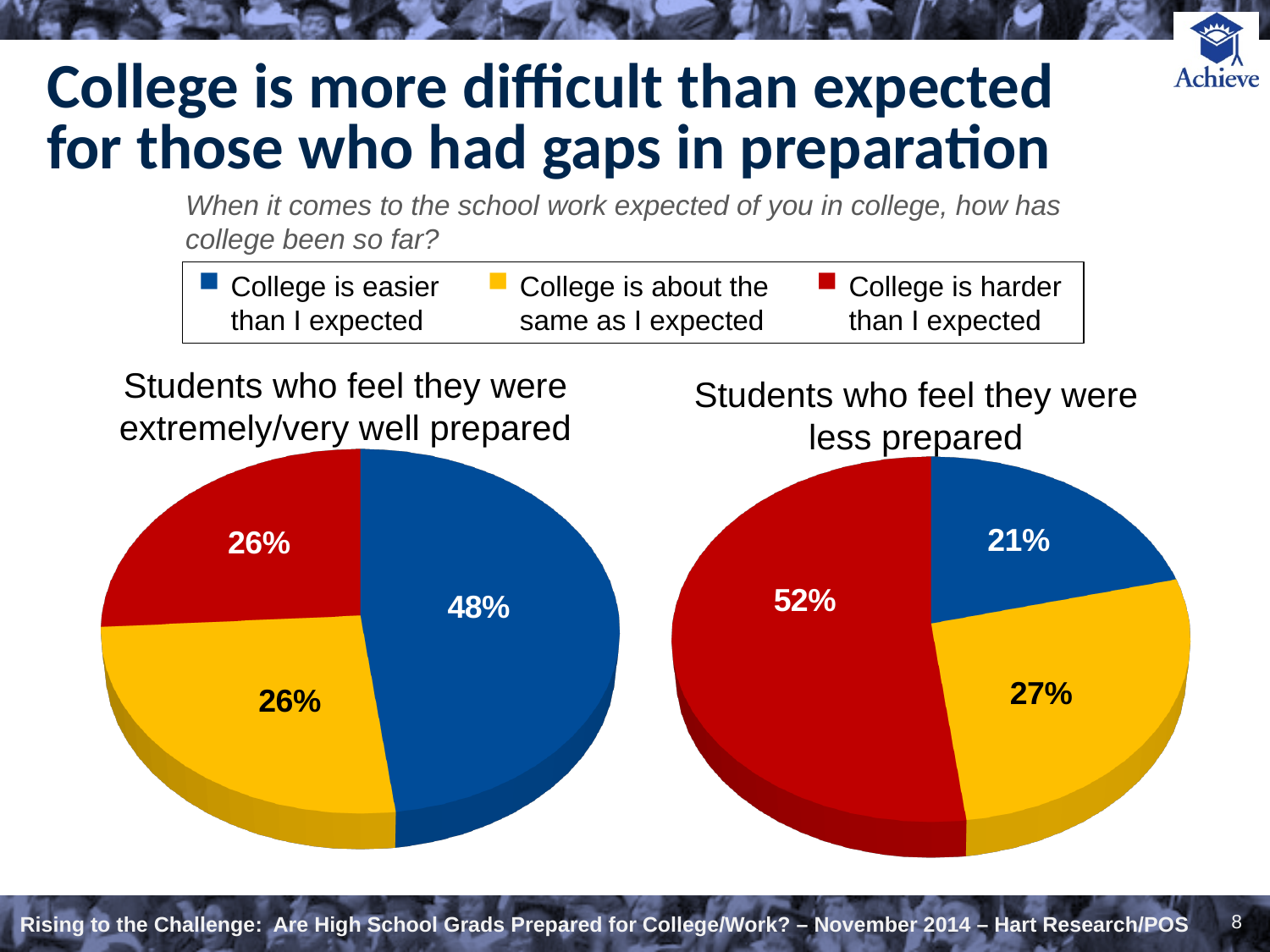

# College is more difficult than expected for those who had gaps in preparation
When it comes to the school work expected of you in college, how has college been so far?

College is easier than I expected
College is about the same as I expected
College is harder than I expected
Students who feel they were extremely/very well prepared

[unsupported chart]

Students who feel they were less prepared

[unsupported chart]

8